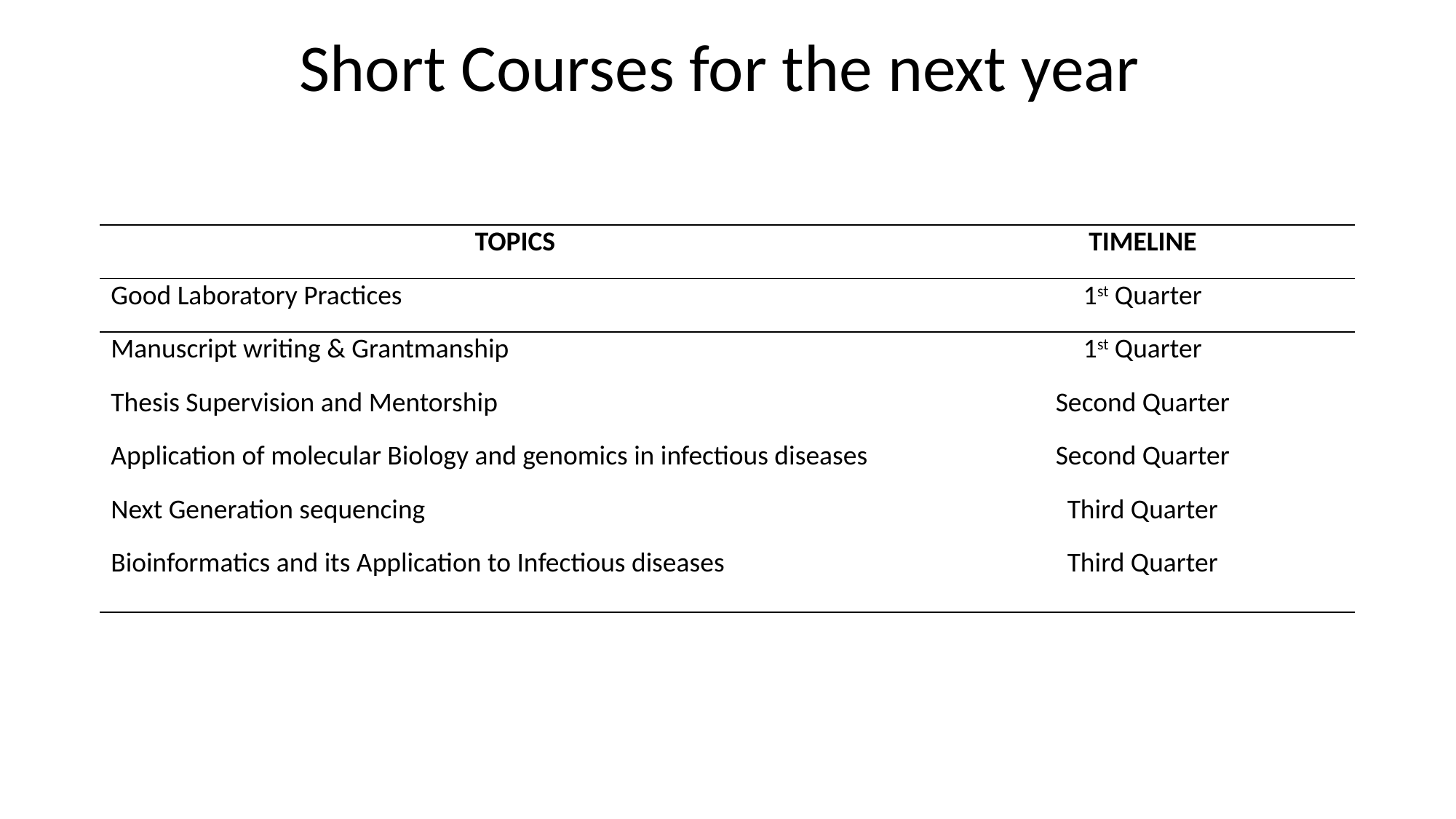

# Short Courses for the next year
| TOPICS | TIMELINE |
| --- | --- |
| Good Laboratory Practices | 1st Quarter |
| Manuscript writing & Grantmanship | 1st Quarter |
| Thesis Supervision and Mentorship | Second Quarter |
| Application of molecular Biology and genomics in infectious diseases | Second Quarter |
| Next Generation sequencing | Third Quarter |
| Bioinformatics and its Application to Infectious diseases | Third Quarter |